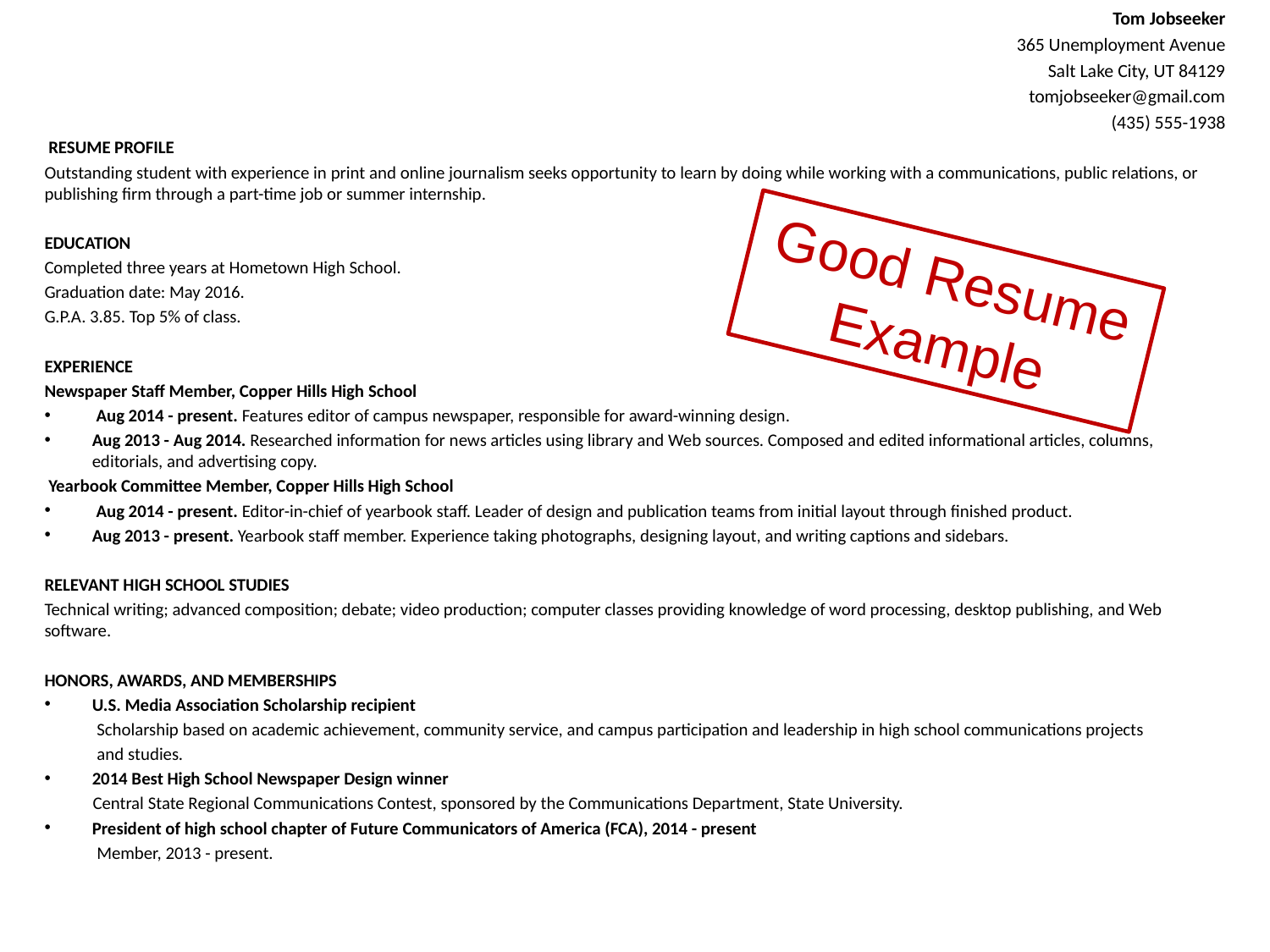

Tom Jobseeker
365 Unemployment Avenue
Salt Lake City, UT 84129
tomjobseeker@gmail.com
(435) 555-1938
 RESUME PROFILE
Outstanding student with experience in print and online journalism seeks opportunity to learn by doing while working with a communications, public relations, or publishing firm through a part-time job or summer internship.

EDUCATION
Completed three years at Hometown High School.
Graduation date: May 2016.
G.P.A. 3.85. Top 5% of class.

EXPERIENCE
Newspaper Staff Member, Copper Hills High School
 Aug 2014 - present. Features editor of campus newspaper, responsible for award-winning design.
Aug 2013 - Aug 2014. Researched information for news articles using library and Web sources. Composed and edited informational articles, columns, editorials, and advertising copy.
 Yearbook Committee Member, Copper Hills High School
 Aug 2014 - present. Editor-in-chief of yearbook staff. Leader of design and publication teams from initial layout through finished product.
Aug 2013 - present. Yearbook staff member. Experience taking photographs, designing layout, and writing captions and sidebars.

RELEVANT HIGH SCHOOL STUDIES
Technical writing; advanced composition; debate; video production; computer classes providing knowledge of word processing, desktop publishing, and Web software.

HONORS, AWARDS, AND MEMBERSHIPS
U.S. Media Association Scholarship recipient
             Scholarship based on academic achievement, community service, and campus participation and leadership in high school communications projects
             and studies.
2014 Best High School Newspaper Design winner
            Central State Regional Communications Contest, sponsored by the Communications Department, State University.
President of high school chapter of Future Communicators of America (FCA), 2014 - present
             Member, 2013 - present.

Good Resume Example